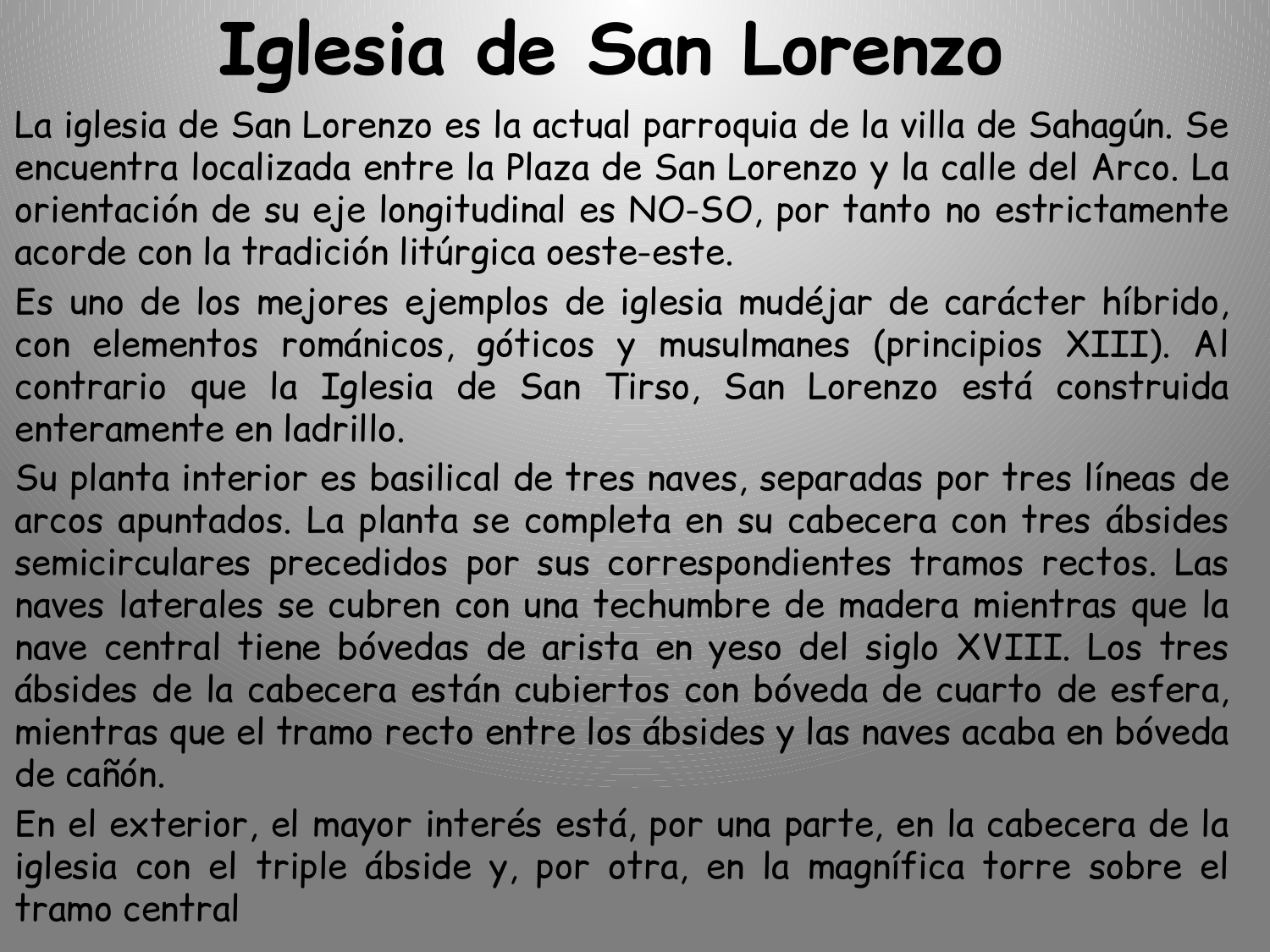

# Iglesia de San Lorenzo
La iglesia de San Lorenzo es la actual parroquia de la villa de Sahagún. Se encuentra localizada entre la Plaza de San Lorenzo y la calle del Arco. La orientación de su eje longitudinal es NO-SO, por tanto no estrictamente acorde con la tradición litúrgica oeste-este.
Es uno de los mejores ejemplos de iglesia mudéjar de carácter híbrido, con elementos románicos, góticos y musulmanes (principios XIII). Al contrario que la Iglesia de San Tirso, San Lorenzo está construida enteramente en ladrillo.
Su planta interior es basilical de tres naves, separadas por tres líneas de arcos apuntados. La planta se completa en su cabecera con tres ábsides semicirculares precedidos por sus correspondientes tramos rectos. Las naves laterales se cubren con una techumbre de madera mientras que la nave central tiene bóvedas de arista en yeso del siglo XVIII. Los tres ábsides de la cabecera están cubiertos con bóveda de cuarto de esfera, mientras que el tramo recto entre los ábsides y las naves acaba en bóveda de cañón.
En el exterior, el mayor interés está, por una parte, en la cabecera de la iglesia con el triple ábside y, por otra, en la magnífica torre sobre el tramo central